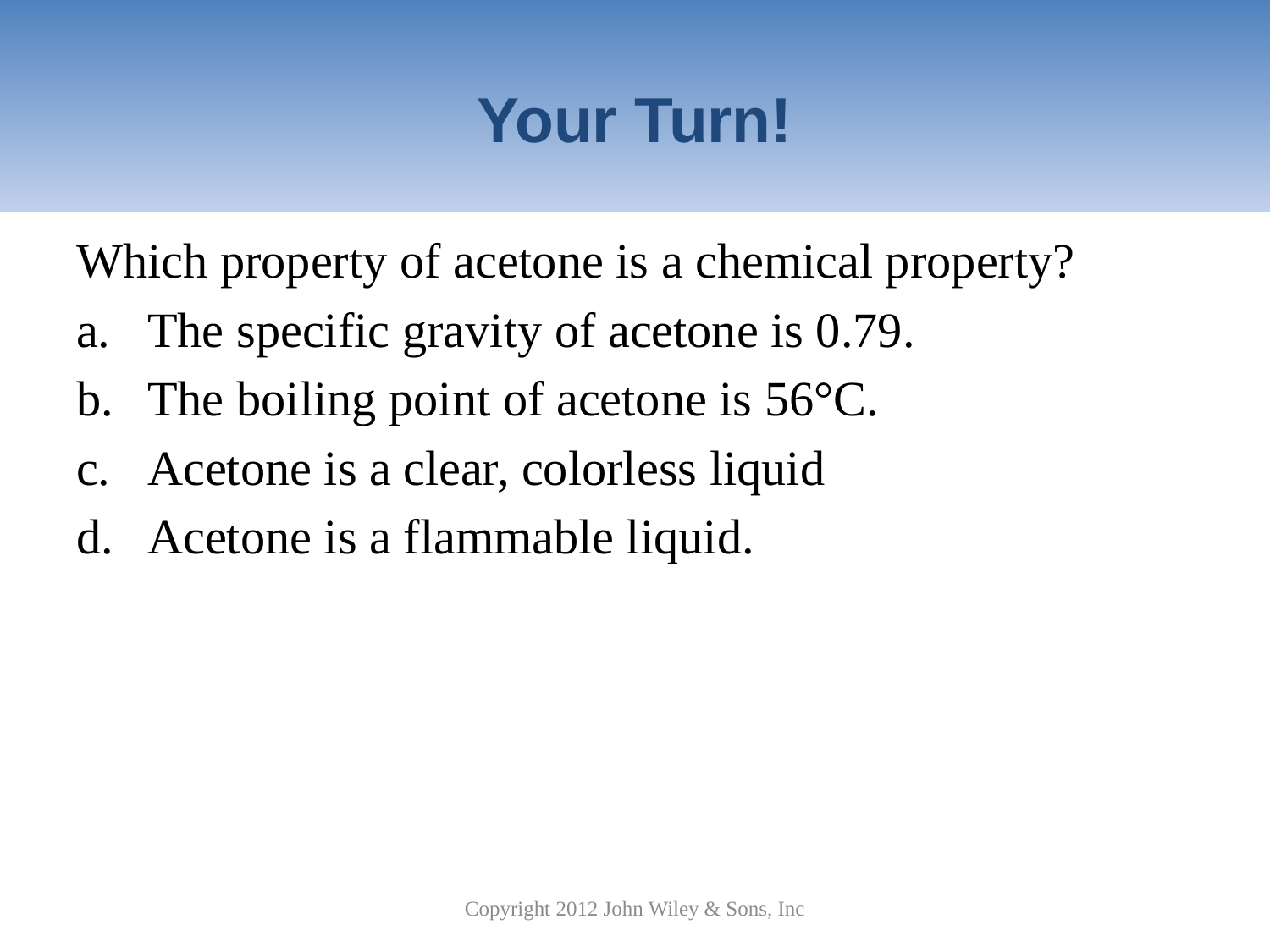

# Your Turn!
Which property of acetone is a chemical property?
The specific gravity of acetone is 0.79.
The boiling point of acetone is 56°C.
Acetone is a clear, colorless liquid
Acetone is a flammable liquid.
Copyright 2012 John Wiley & Sons, Inc